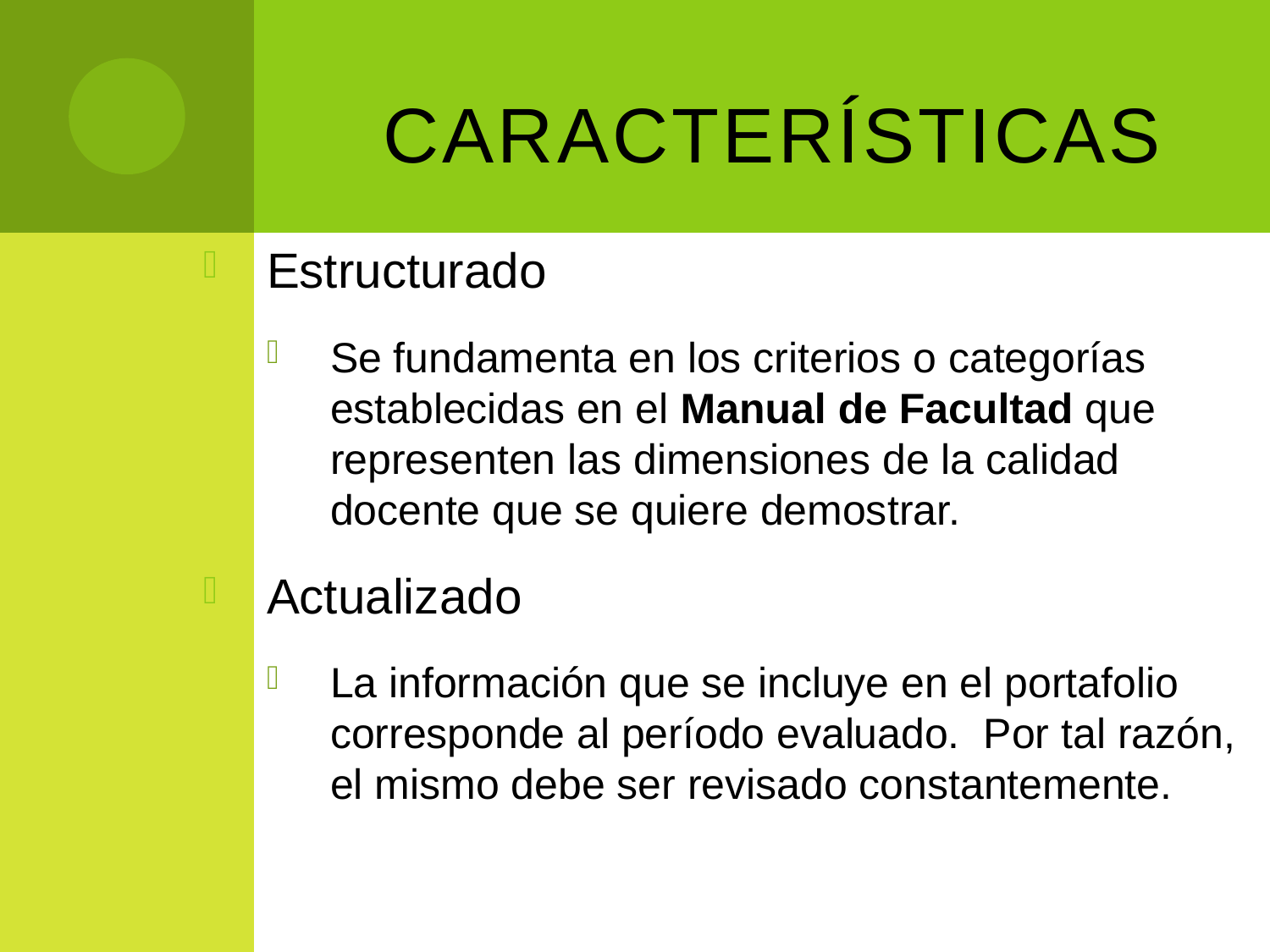

# Características
Estructurado
Se fundamenta en los criterios o categorías establecidas en el Manual de Facultad que representen las dimensiones de la calidad docente que se quiere demostrar.
Actualizado
La información que se incluye en el portafolio corresponde al período evaluado.  Por tal razón, el mismo debe ser revisado constantemente.